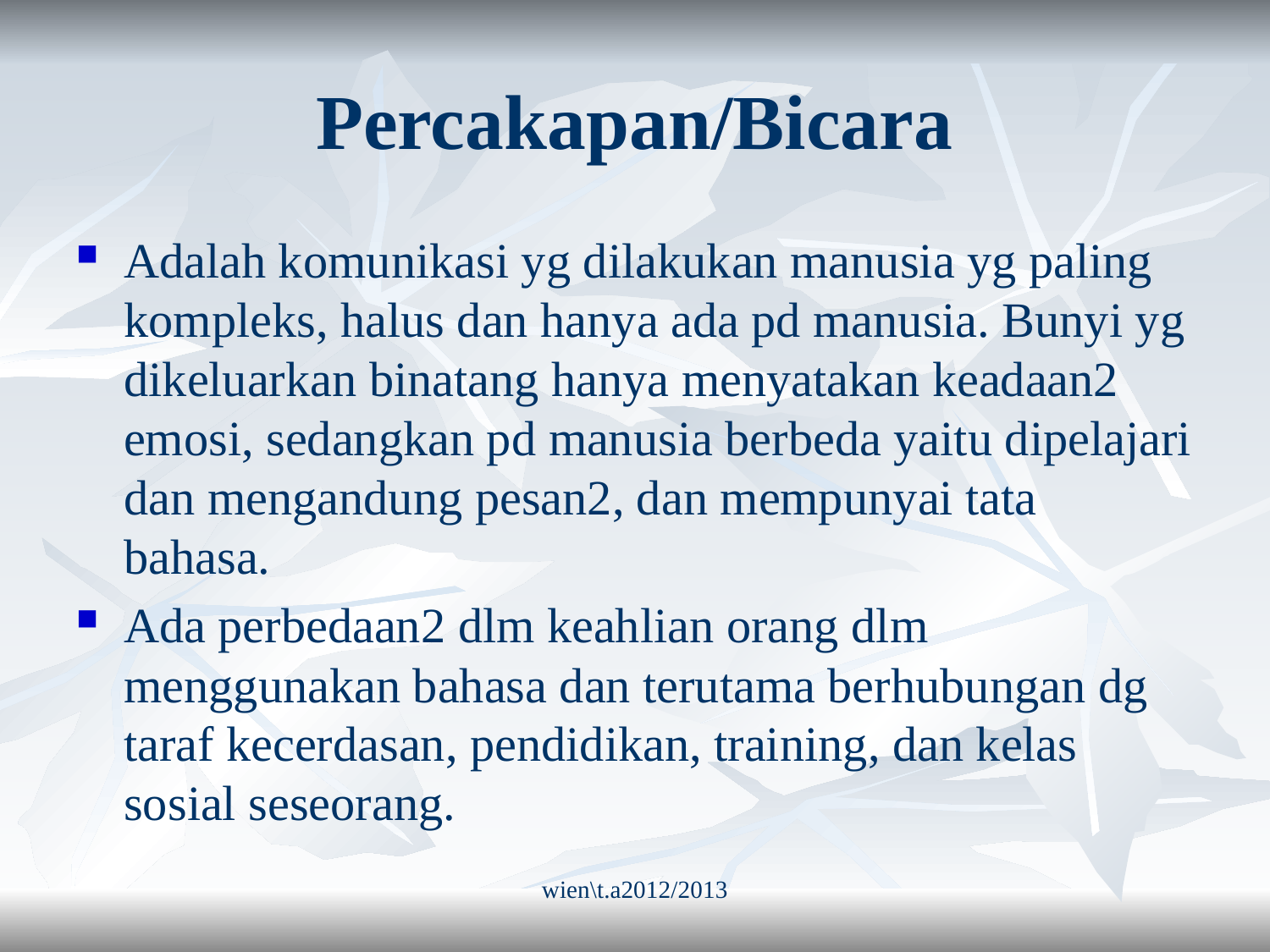

# Percakapan/Bicara
Adalah komunikasi yg dilakukan manusia yg paling kompleks, halus dan hanya ada pd manusia. Bunyi yg dikeluarkan binatang hanya menyatakan keadaan2 emosi, sedangkan pd manusia berbeda yaitu dipelajari dan mengandung pesan2, dan mempunyai tata bahasa.
Ada perbedaan2 dlm keahlian orang dlm menggunakan bahasa dan terutama berhubungan dg taraf kecerdasan, pendidikan, training, dan kelas sosial seseorang.
wien\t.a2012/2013